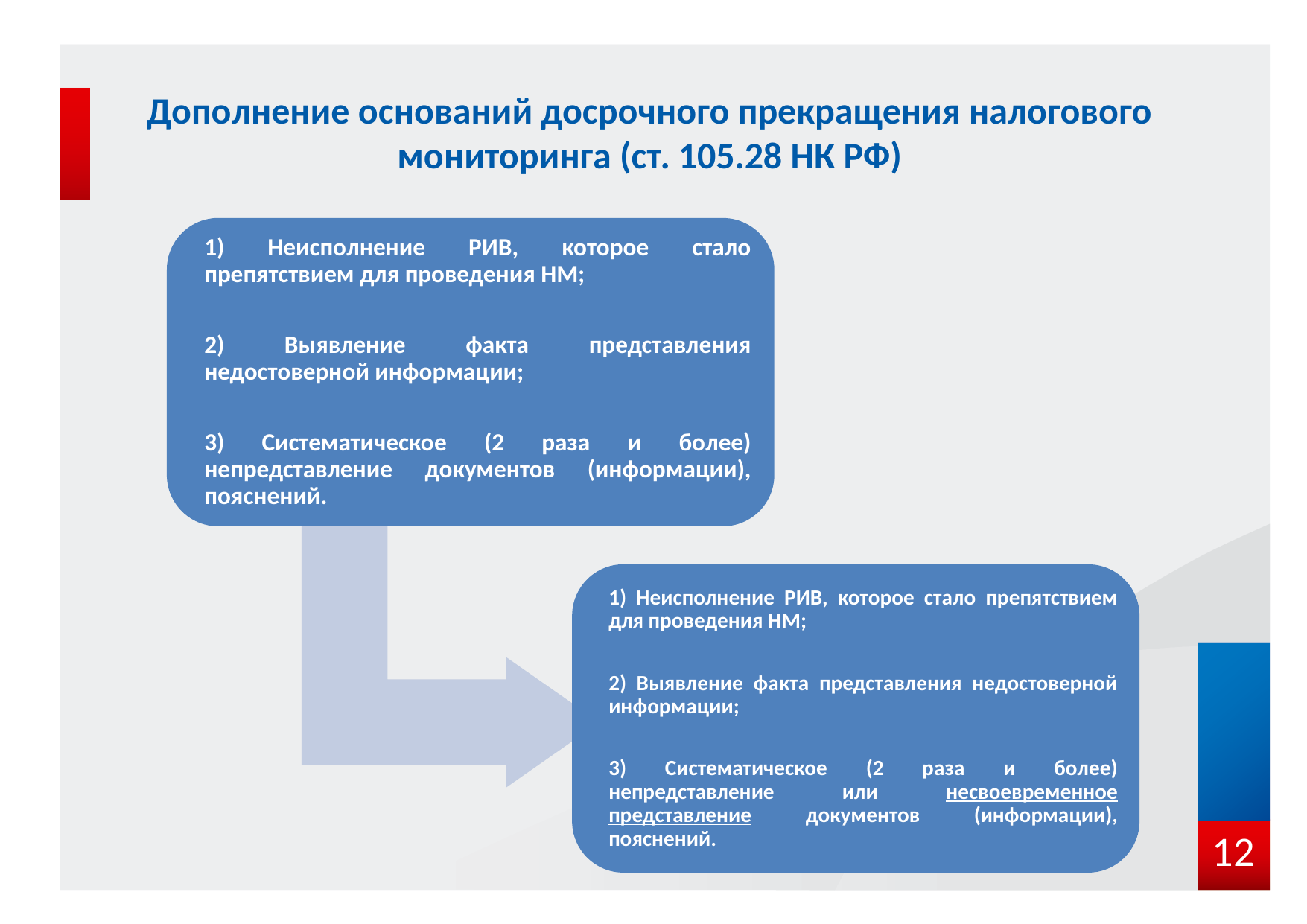

# Дополнение оснований досрочного прекращения налогового мониторинга (ст. 105.28 НК РФ)

1) Неисполнение РИВ, которое стало препятствием для проведения НМ;

2) Выявление факта представления недостоверной информации;

3) Систематическое (2 раза и более) непредставление документов (информации), пояснений.
1) Неисполнение РИВ, которое стало препятствием для проведения НМ;

2) Выявление факта представления недостоверной информации;

3) Систематическое (2 раза и более) непредставление или несвоевременное представление документов (информации), пояснений.

12